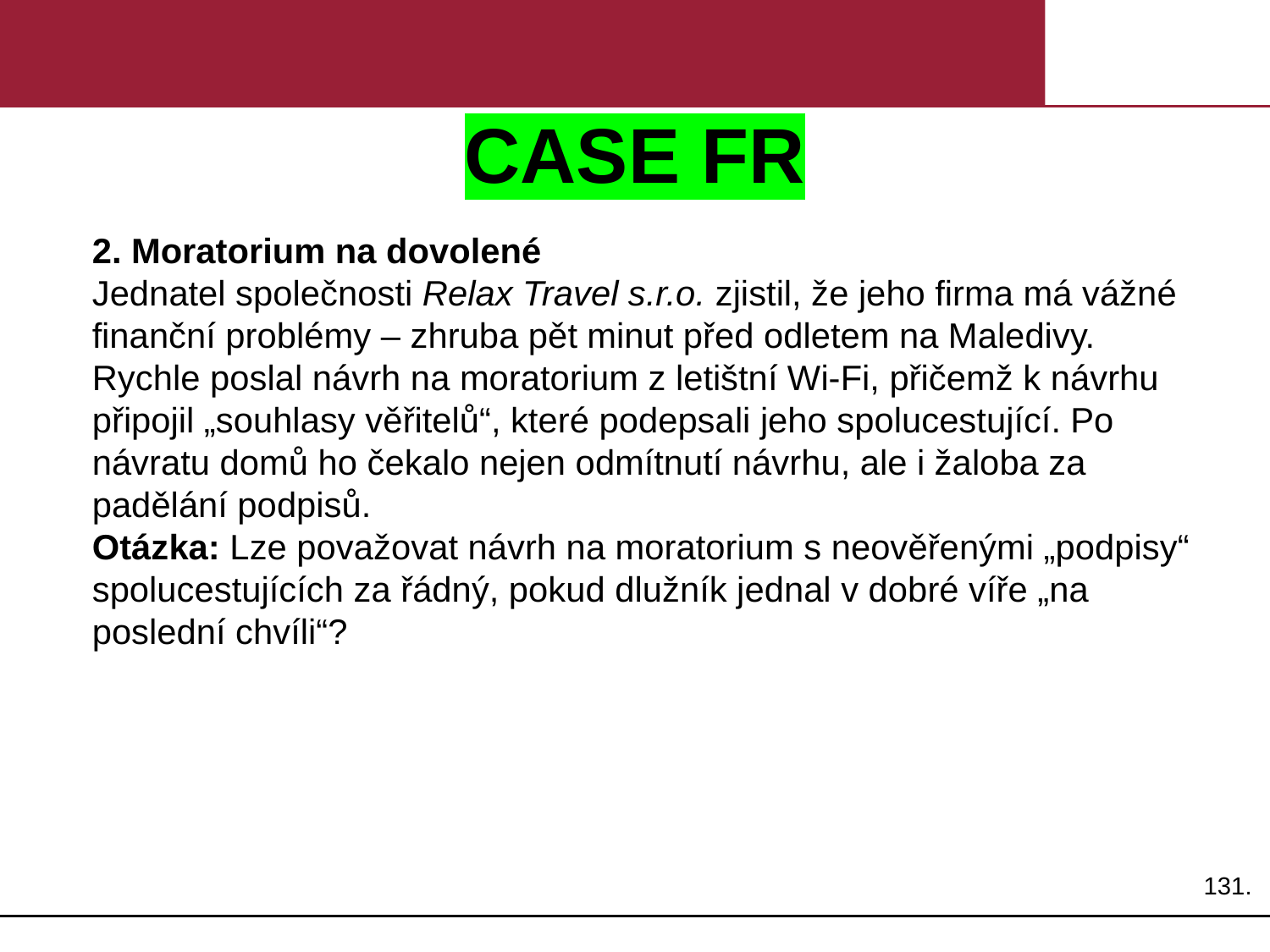

# CASE FR

2. Moratorium na dovolené
Jednatel společnosti Relax Travel s.r.o. zjistil, že jeho firma má vážné finanční problémy – zhruba pět minut před odletem na Maledivy. Rychle poslal návrh na moratorium z letištní Wi-Fi, přičemž k návrhu připojil „souhlasy věřitelů“, které podepsali jeho spolucestující. Po návratu domů ho čekalo nejen odmítnutí návrhu, ale i žaloba za padělání podpisů.
Otázka: Lze považovat návrh na moratorium s neověřenými „podpisy“ spolucestujících za řádný, pokud dlužník jednal v dobré víře „na poslední chvíli“?

131.